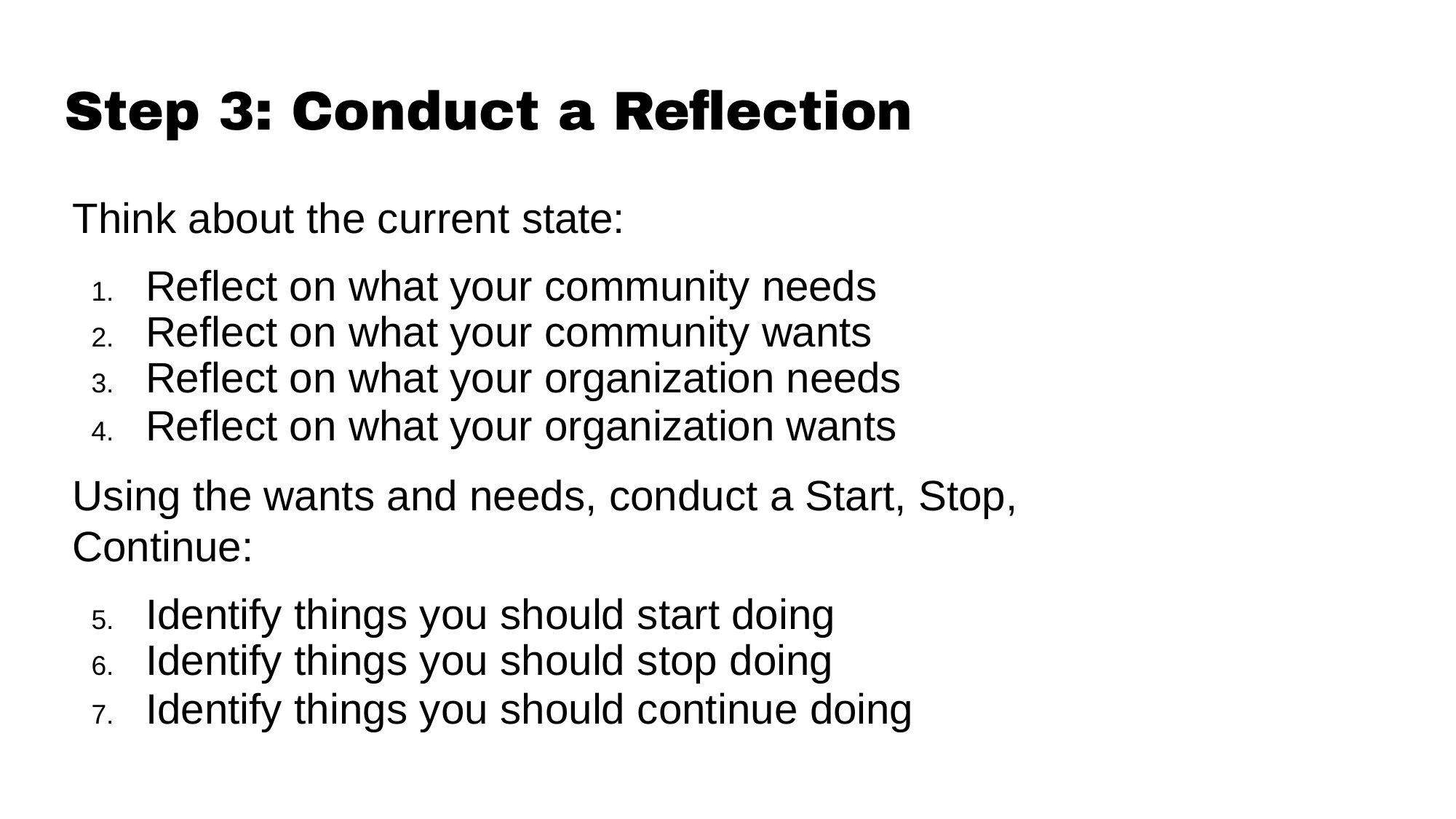

# Step 3: Conduct a Reflection
Think about the current state:
Reflect on what your community needs
Reflect on what your community wants
Reflect on what your organization needs
Reflect on what your organization wants
Using the wants and needs, conduct a Start, Stop, Continue:
Identify things you should start doing
Identify things you should stop doing
Identify things you should continue doing